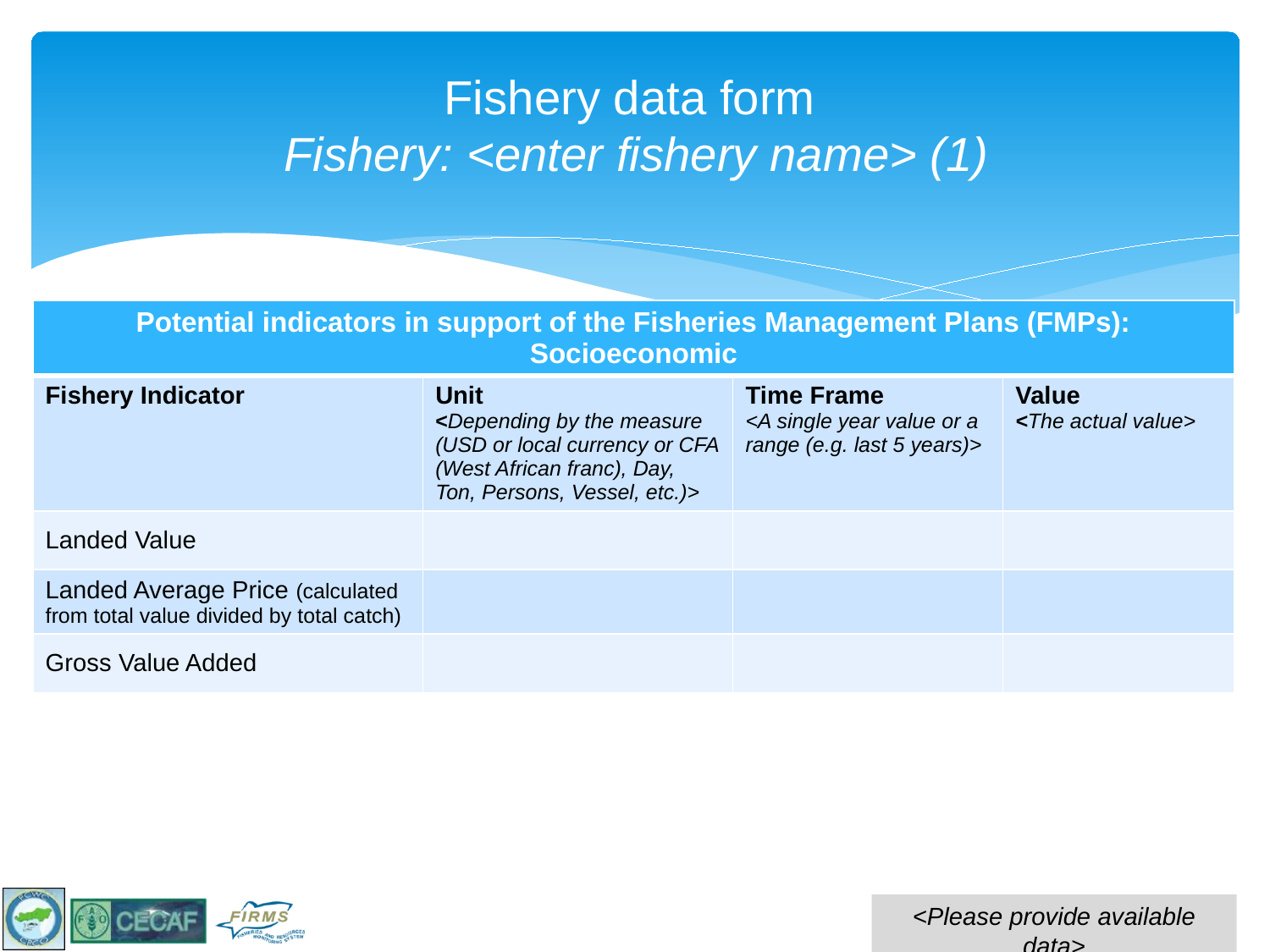

# Fishery data form Fishery: <enter fishery name> (1)

| Potential indicators in support of the Fisheries Management Plans (FMPs): Socioeconomic |  |  |  |
| --- | --- | --- | --- |
| Fishery Indicator | Unit <Depending by the measure (USD or local currency or CFA (West African franc), Day, Ton, Persons, Vessel, etc.)> | Time Frame <A single year value or a range (e.g. last 5 years)> | Value <The actual value> |
| Landed Value |  |  |  |
| Landed Average Price (calculated from total value divided by total catch) |  |  |  |
| Gross Value Added |  |  |  |
<Please provide available data>